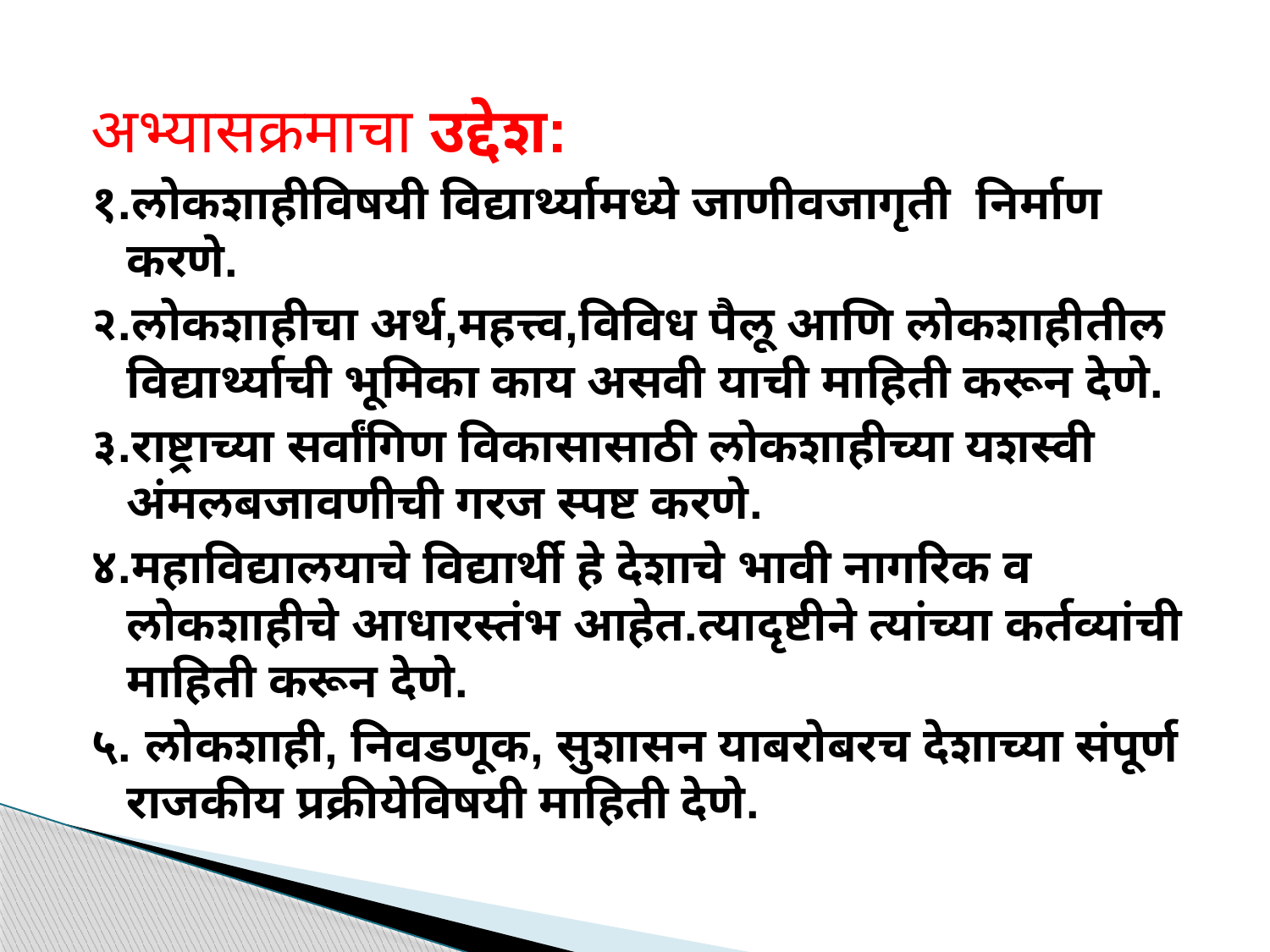

अभ्यासक्रमाचा उद्देश:
१.लोकशाहीविषयी विद्यार्थ्यामध्ये जाणीवजागृती  निर्माण करणे.
२.लोकशाहीचा अर्थ,महत्त्व,विविध पैलू आणि लोकशाहीतील विद्यार्थ्याची भूमिका काय असवी याची माहिती करून देणे.
३.राष्ट्राच्या सर्वांगिण विकासासाठी लोकशाहीच्या यशस्वी अंमलबजावणीची गरज स्पष्ट करणे.
४.महाविद्यालयाचे विद्यार्थी हे देशाचे भावी नागरिक व लोकशाहीचे आधारस्तंभ आहेत.त्यादृष्टीने त्यांच्या कर्तव्यांची माहिती करून देणे.
५. लोकशाही, निवडणूक, सुशासन याबरोबरच देशाच्या संपूर्ण राजकीय प्रक्रीयेविषयी माहिती देणे.